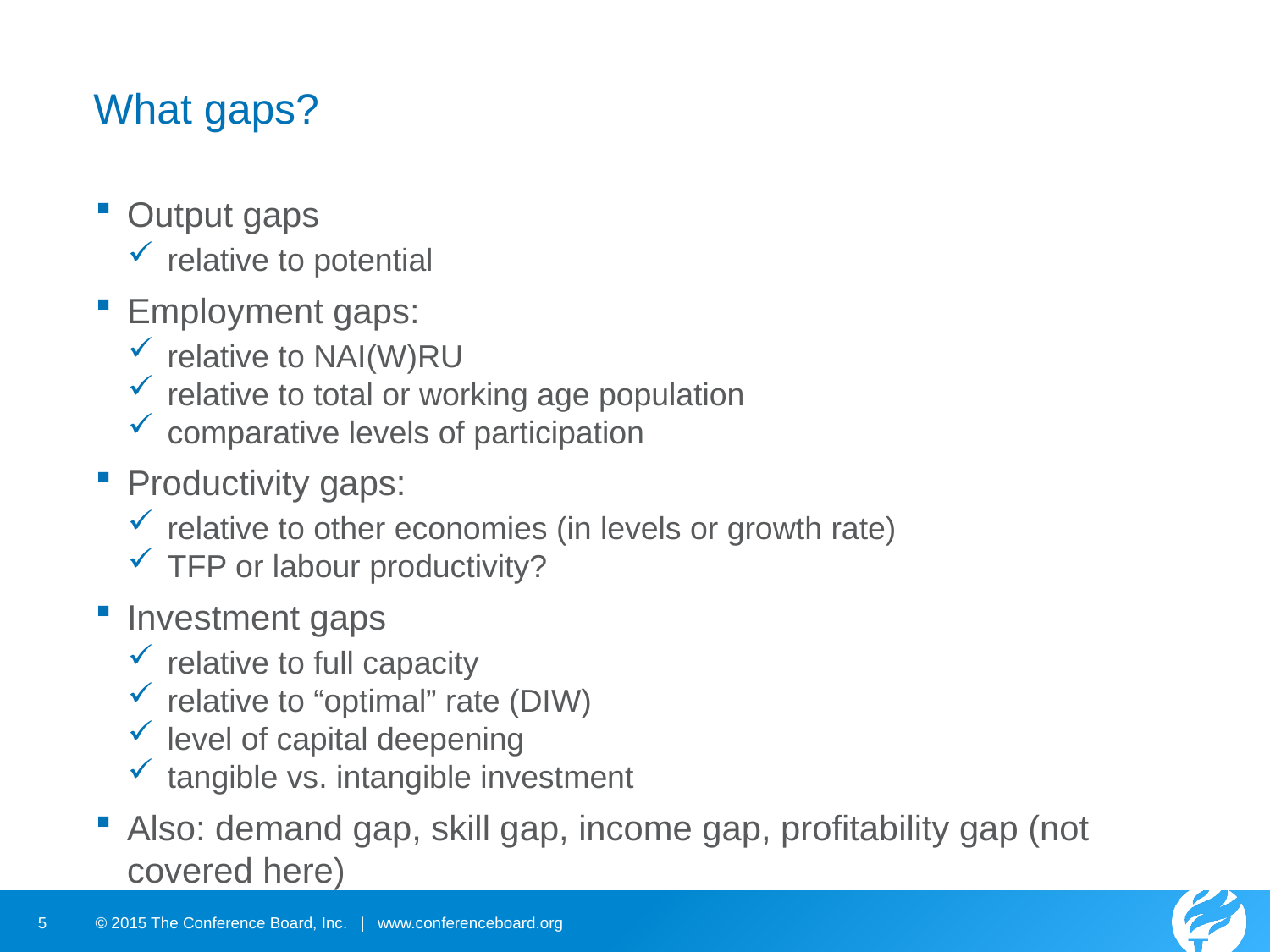

# What gaps?
Output gaps
relative to potential
Employment gaps:
relative to NAI(W)RU
relative to total or working age population
comparative levels of participation
Productivity gaps:
relative to other economies (in levels or growth rate)
TFP or labour productivity?
Investment gaps
relative to full capacity
relative to “optimal” rate (DIW)
level of capital deepening
tangible vs. intangible investment
Also: demand gap, skill gap, income gap, profitability gap (not covered here)